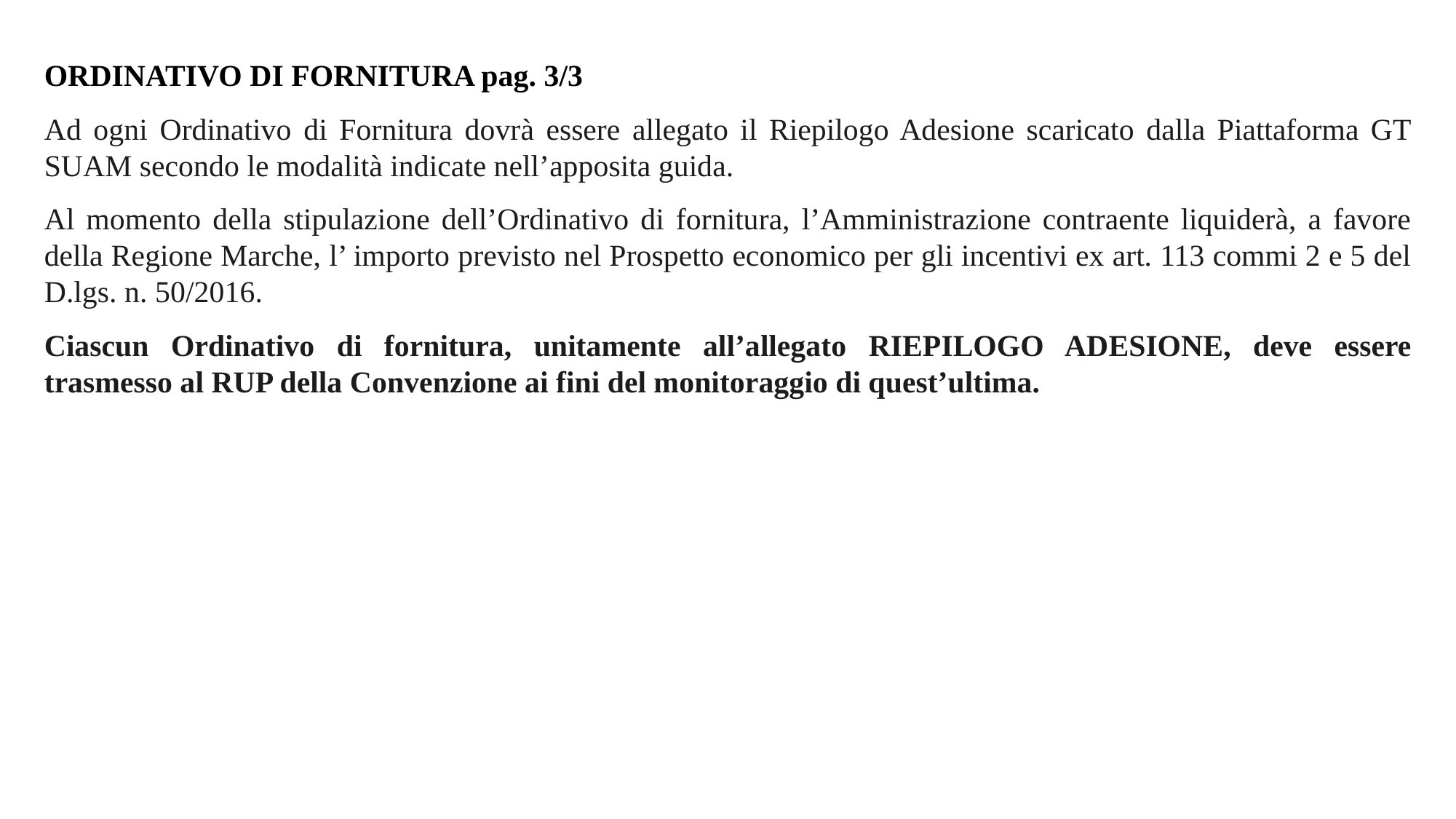

ORDINATIVO DI FORNITURA pag. 3/3
Ad ogni Ordinativo di Fornitura dovrà essere allegato il Riepilogo Adesione scaricato dalla Piattaforma GT SUAM secondo le modalità indicate nell’apposita guida.
Al momento della stipulazione dell’Ordinativo di fornitura, l’Amministrazione contraente liquiderà, a favore della Regione Marche, l’ importo previsto nel Prospetto economico per gli incentivi ex art. 113 commi 2 e 5 del D.lgs. n. 50/2016.
Ciascun Ordinativo di fornitura, unitamente all’allegato RIEPILOGO ADESIONE, deve essere trasmesso al RUP della Convenzione ai fini del monitoraggio di quest’ultima.